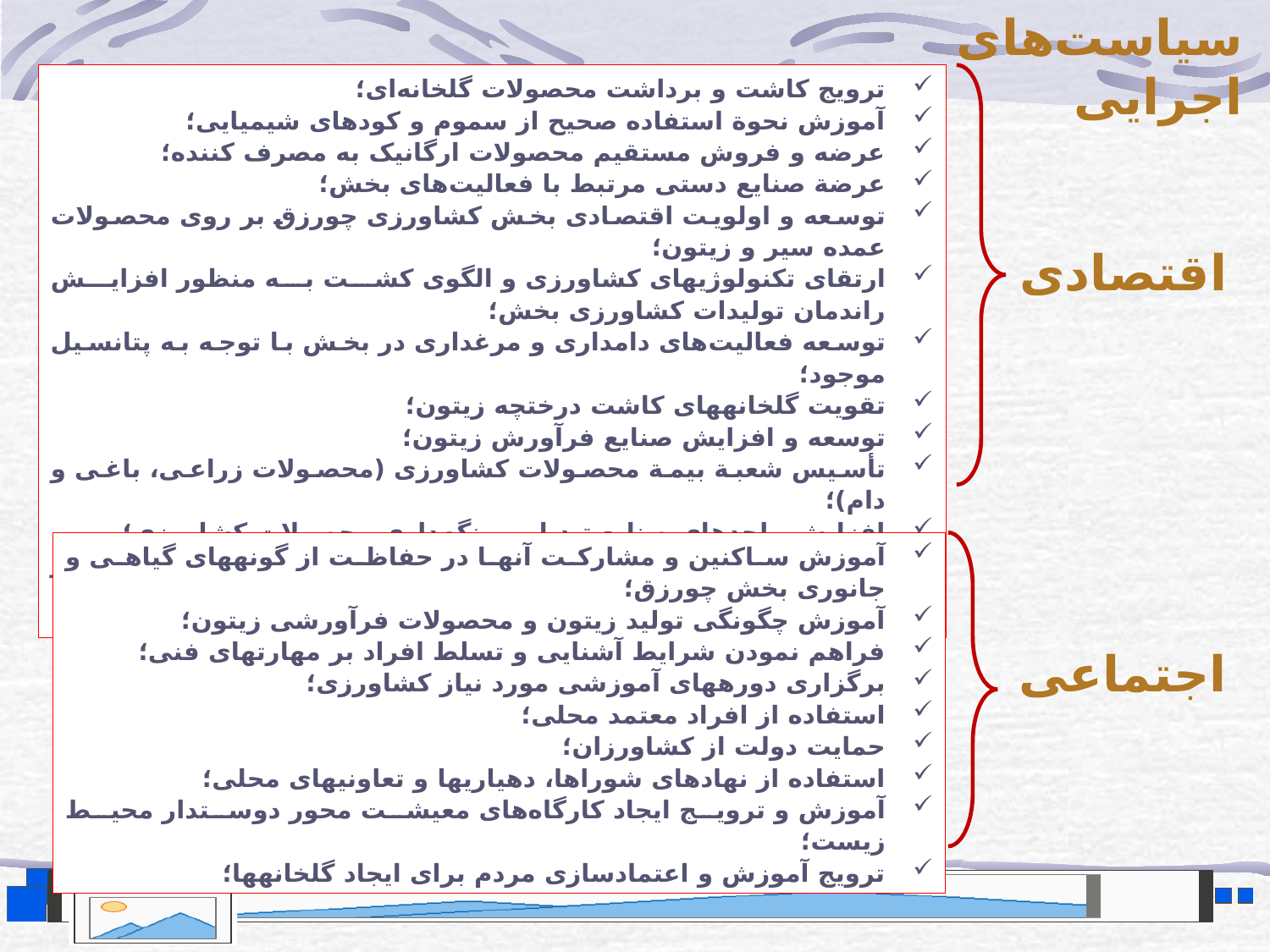

سیاست‌های اجرایی
ترویج کاشت و برداشت محصولات گلخانه‌ای؛
آموزش نحوة استفاده صحیح از سموم و کودهای شیمیایی؛
عرضه و فروش مستقیم محصولات ارگانیک به مصرف کننده؛
عرضة صنایع دستی مرتبط با فعالیت‌های بخش؛
توسعه و اولویت اقتصادی بخش کشاورزی چورزق بر روی محصولات عمده سیر و زیتون؛
ارتقای تکنولوژی­های کشاورزی و الگوی کشت به منظور افزایش راندمان تولیدات کشاورزی بخش؛
توسعه فعالیت‌های دامداری و مرغداری در بخش با توجه به پتانسیل موجود؛
تقویت گلخانه­های کاشت درختچه زیتون؛
توسعه و افزایش صنایع فرآورش زیتون؛
تأسیس شعبة بیمة محصولات کشاورزی (محصولات زراعی، باغی و دام)؛
افزایش واحدهای صنایع تبدیلی و نگهداری محصولات کشاورزی؛
توانا ساختن زنان براي به فعليت درآوردن توانايي‌هاي بالقوه خود در مشاغل خانگی.

اقتصادی
آموزش ساکنین و مشارکت آنها در حفاظت از گونه­های گیاهی و جانوری بخش چورزق؛
آموزش چگونگی تولید زیتون و محصولات فرآورشی زیتون؛
فراهم نمودن شرایط آشنايی و تسلط افراد بر مهارت‎های فنی؛
برگزاری دوره‎های آموزشی مورد نياز کشاورزی؛
استفاده از افراد معتمد محلی؛
حمایت دولت از کشاورزان؛
استفاده از نهادهای شوراها، دهیاری­ها و تعاونی­های محلی؛
آموزش و ترویج ایجاد کارگاه‌های معیشت محور دوستدار محیط زیست؛
ترویج آموزش و اعتمادسازی مردم برای ایجاد گلخانه­ها؛

اجتماعی